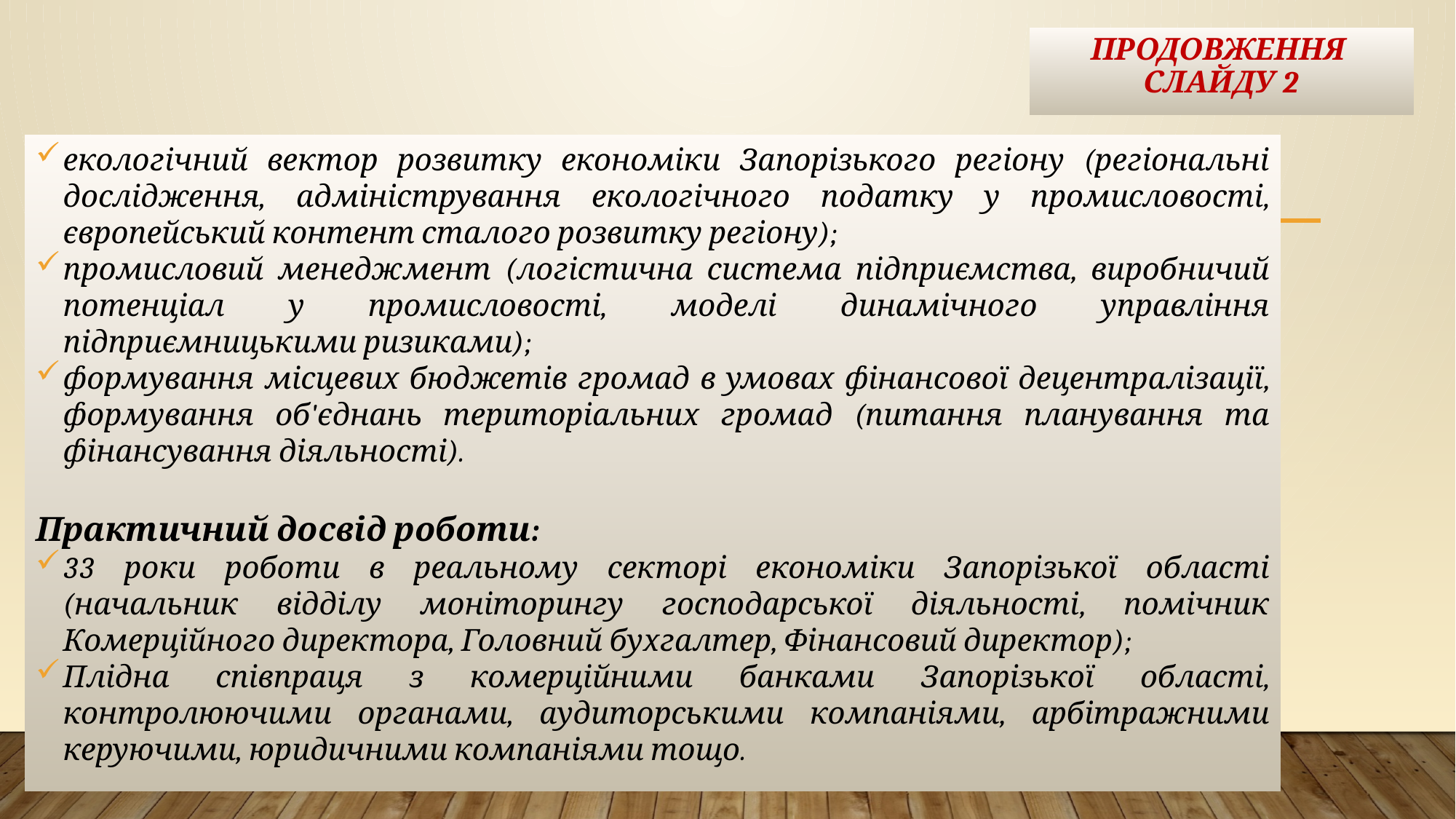

# ПРОДОВЖЕННЯ СЛАЙДУ 2
екологічний вектор розвитку економіки Запорізького регіону (регіональні дослідження, адміністрування екологічного податку у промисловості, європейський контент сталого розвитку регіону);
промисловий менеджмент (логістична система підприємства, виробничий потенціал у промисловості, моделі динамічного управління підприємницькими ризиками);
формування місцевих бюджетів громад в умовах фінансової децентралізації, формування об'єднань територіальних громад (питання планування та фінансування діяльності).

Практичний досвід роботи:
33 роки роботи в реальному секторі економіки Запорізької області (начальник відділу моніторингу господарської діяльності, помічник Комерційного директора, Головний бухгалтер, Фінансовий директор);
Плідна співпраця з комерційними банками Запорізької області, контролюючими органами, аудиторськими компаніями, арбітражними керуючими, юридичними компаніями тощо.